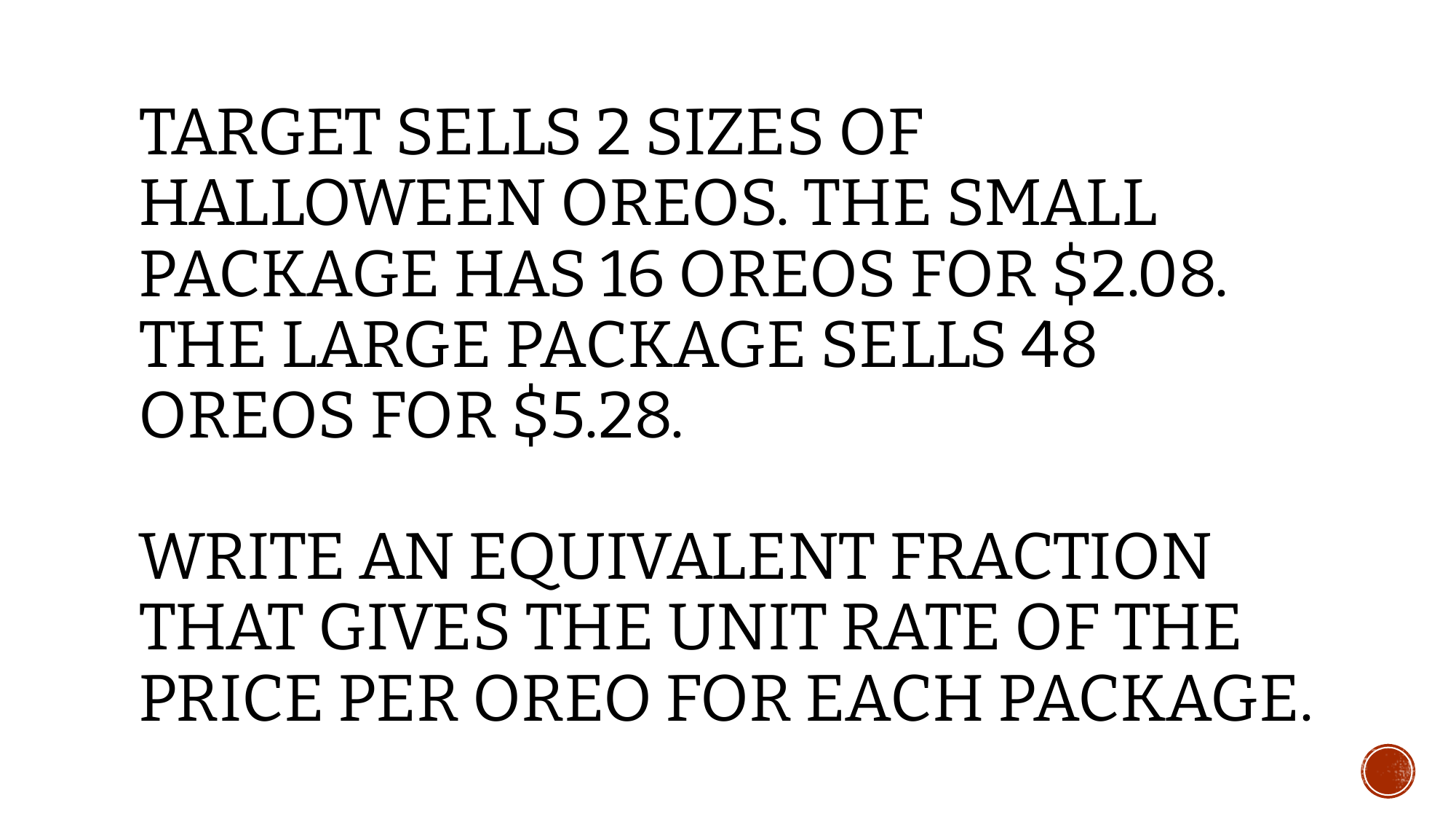

# Target sells 2 sizes of Halloween oreos. The small package has 16 oreos for $2.08. The large package sells 48 oreos for $5.28. Write an equivalent fraction that gives the unit rate of the price per oreo for each package.